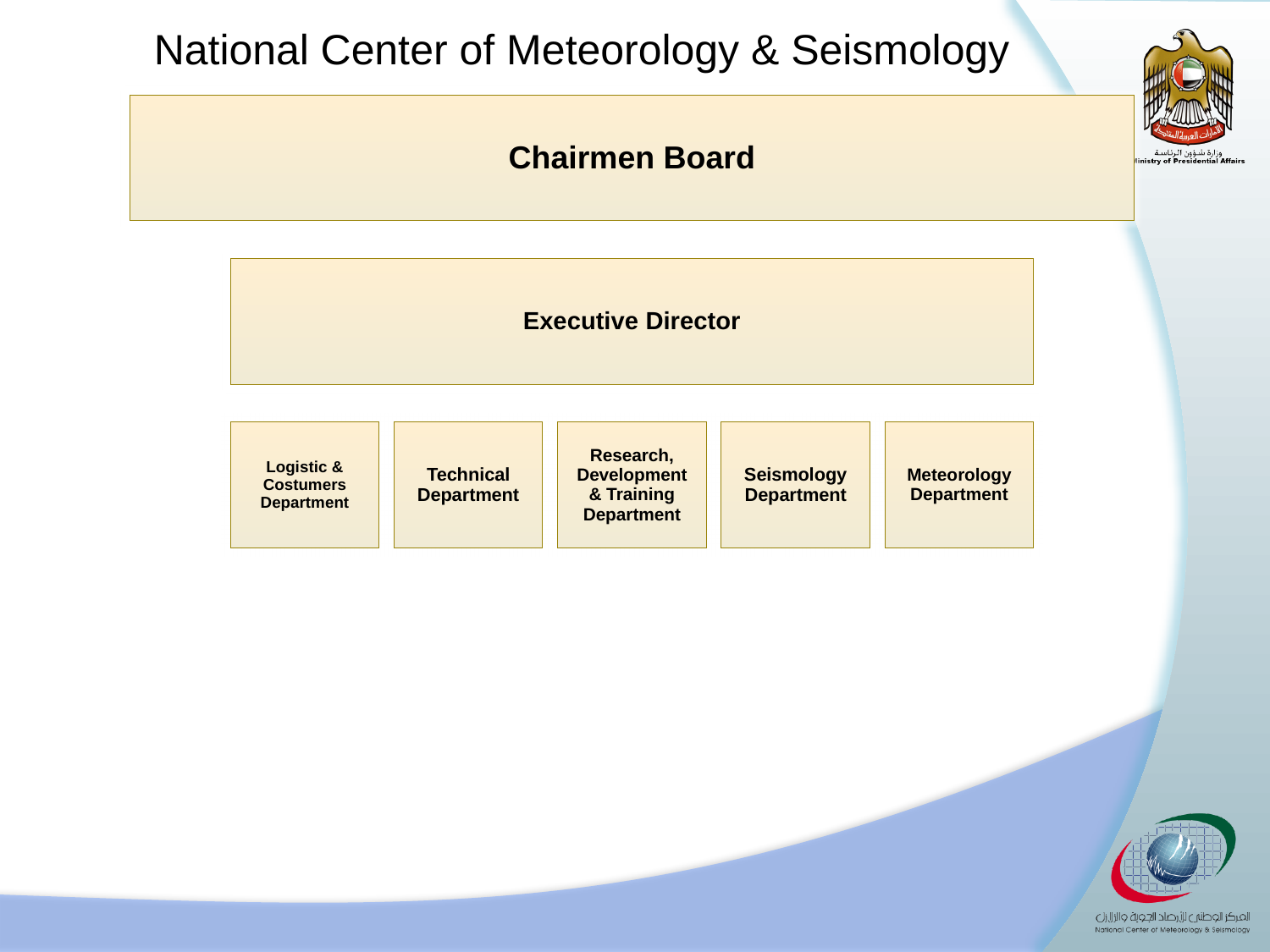

# National Center of Meteorology & Seismology
Chairmen Board
Executive Director
Logistic & Costumers Department
Technical Department
Research, Development & Training Department
Seismology Department
Meteorology Department
Training
Development